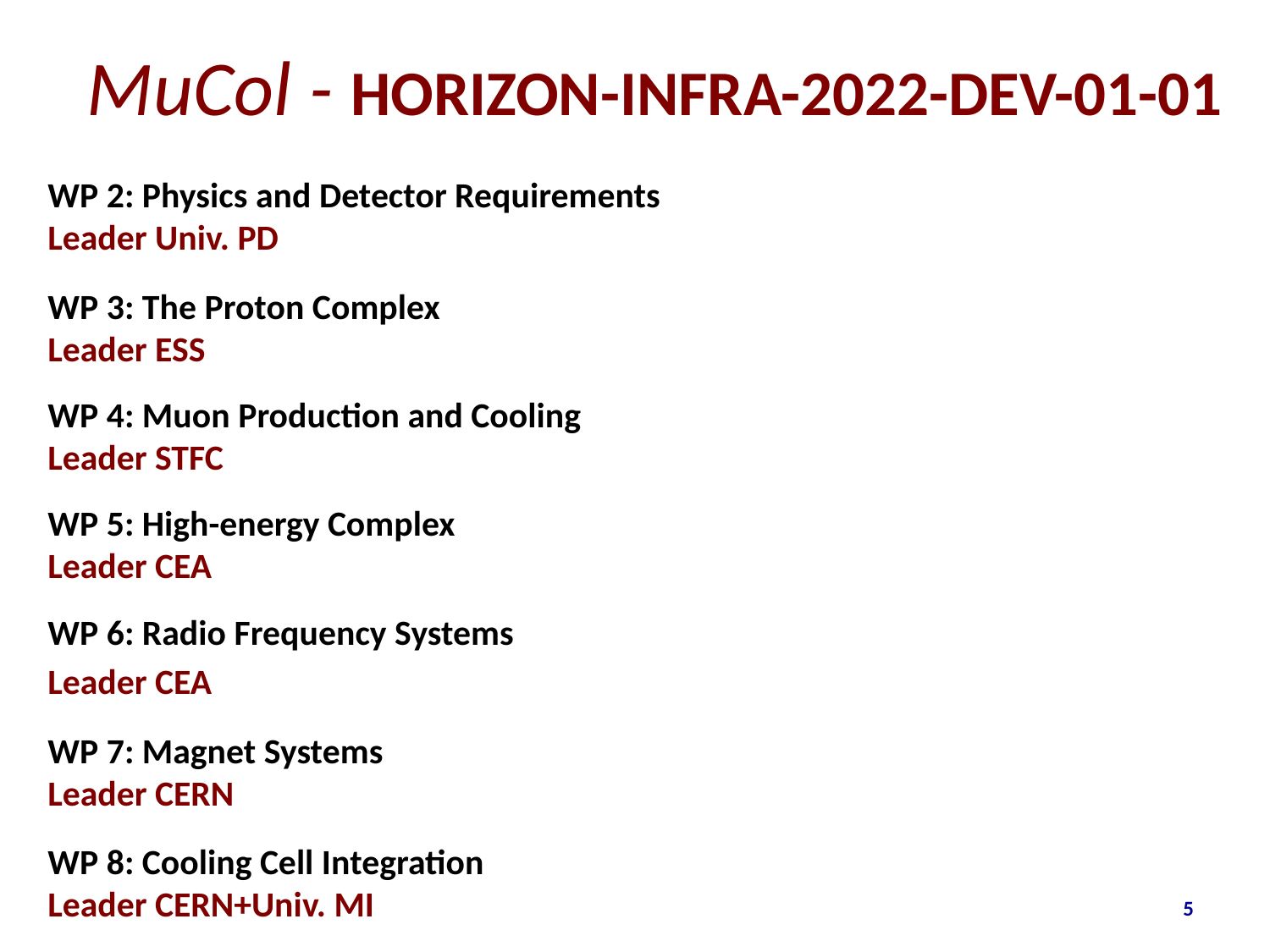

# MuCol - HORIZON-INFRA-2022-DEV-01-01
WP 2: Physics and Detector Requirements
Leader Univ. PD

WP 3: The Proton Complex
Leader ESS
WP 4: Muon Production and Cooling
Leader STFC
WP 5: High-energy Complex
Leader CEA
WP 6: Radio Frequency Systems
Leader CEA

WP 7: Magnet Systems
Leader CERN

WP 8: Cooling Cell Integration
Leader CERN+Univ. MI
5